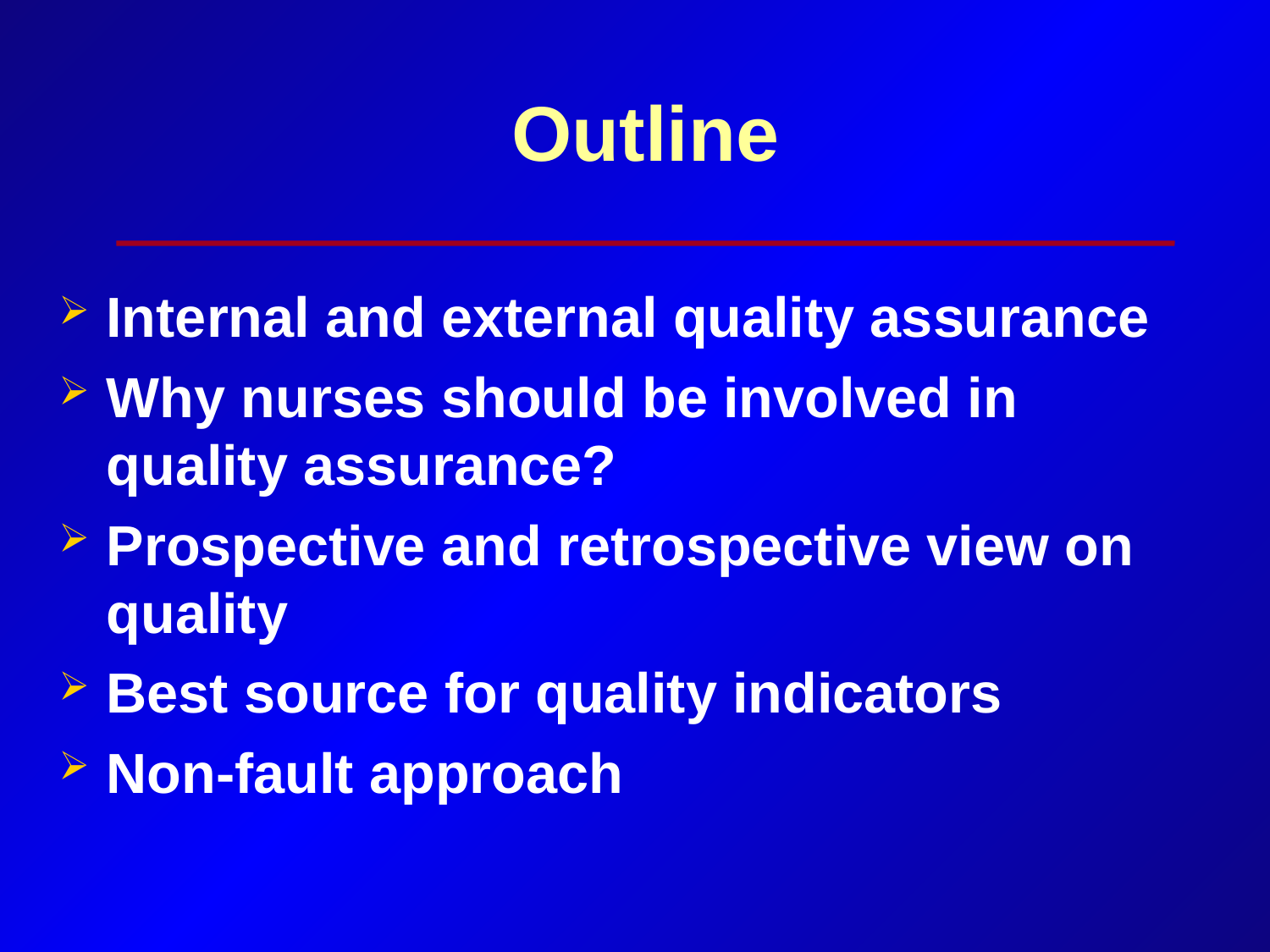

# Outline
Internal and external quality assurance
Why nurses should be involved in quality assurance?
Prospective and retrospective view on quality
Best source for quality indicators
Non-fault approach
2